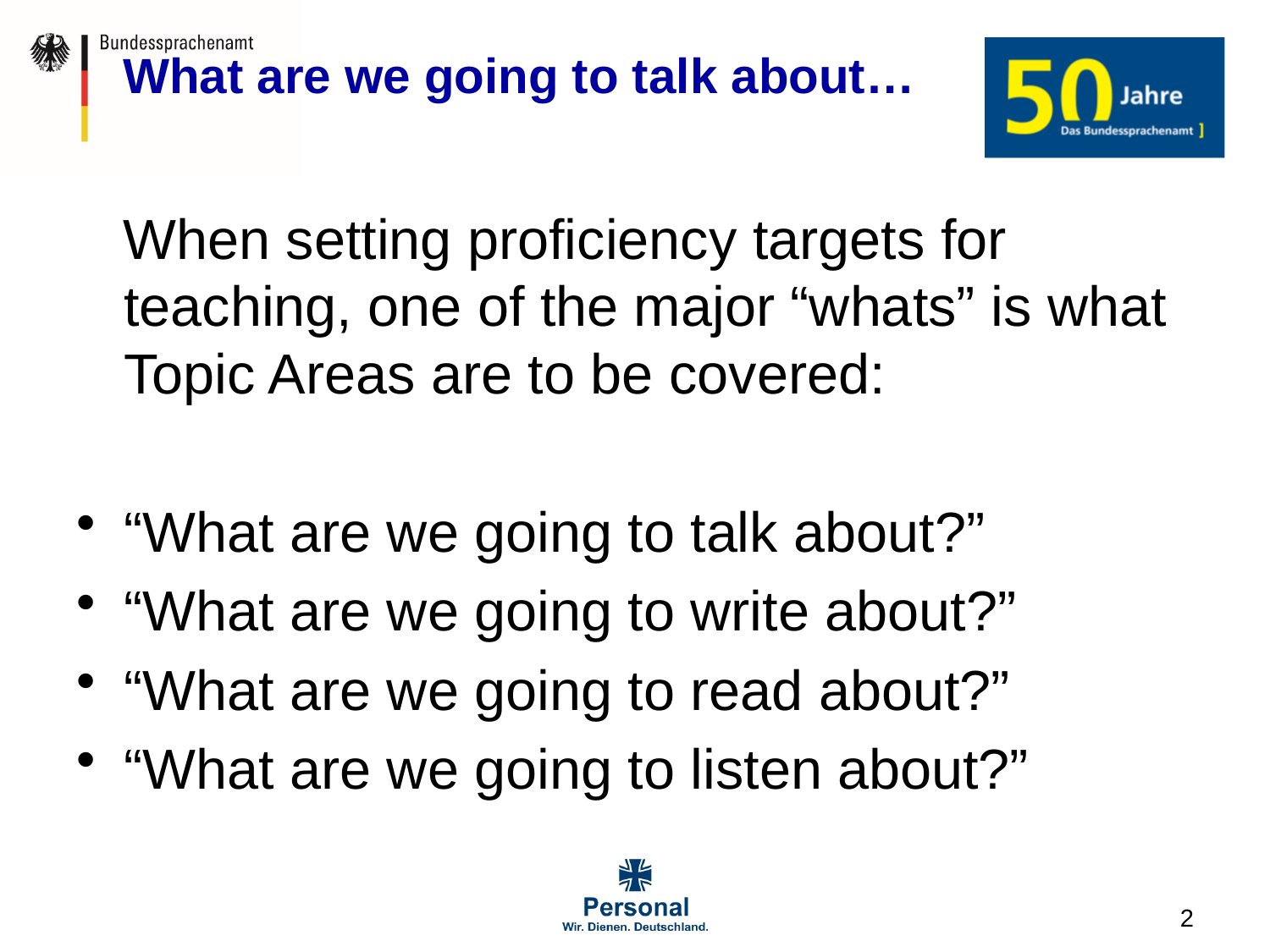

# What are we going to talk about…
   When setting proficiency targets for teaching, one of the major “whats” is what Topic Areas are to be covered:

“What are we going to talk about?”
“What are we going to write about?”
“What are we going to read about?”
“What are we going to listen about?”

2